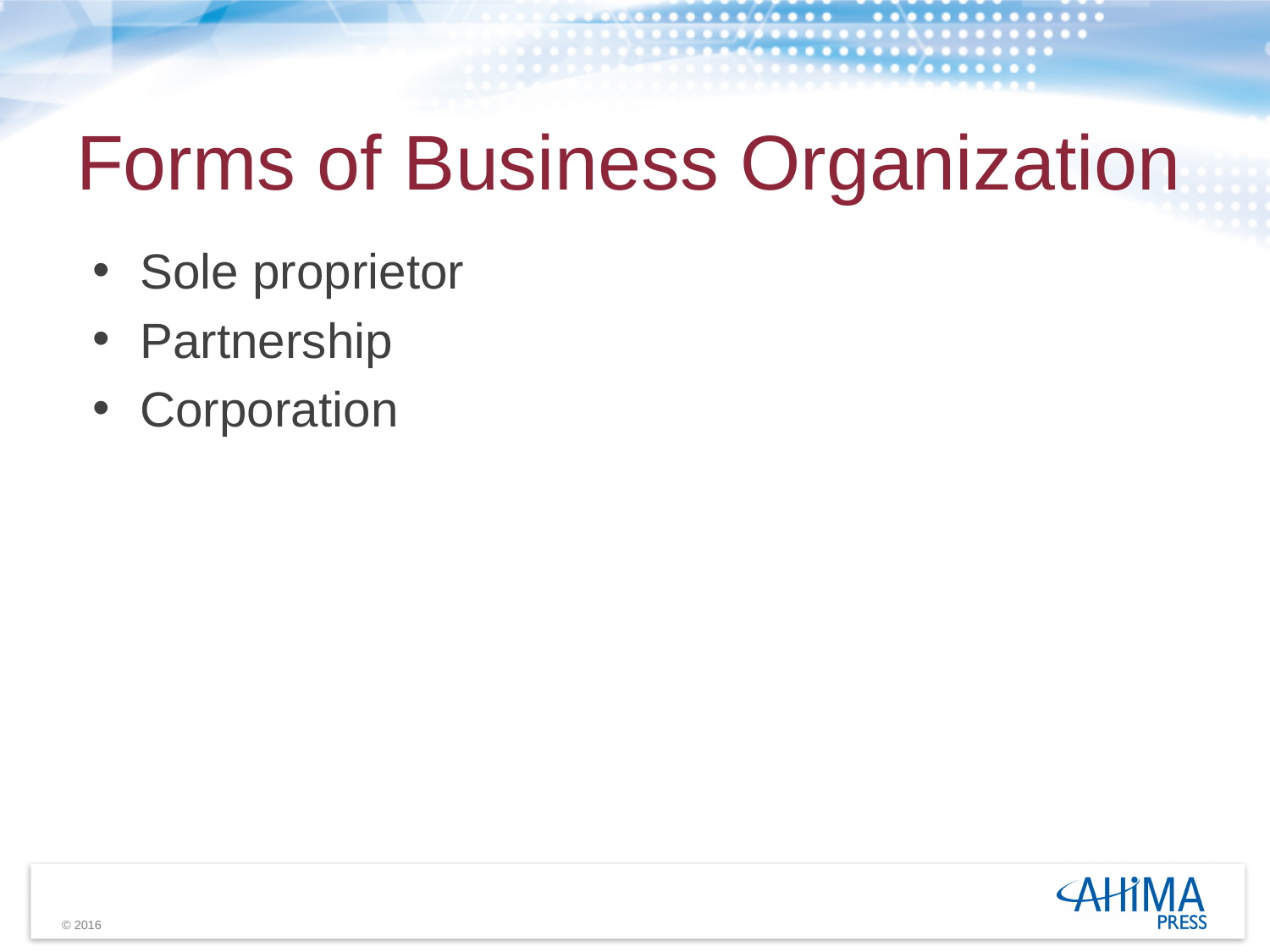

# Forms of Business Organization
Sole proprietor
Partnership
Corporation